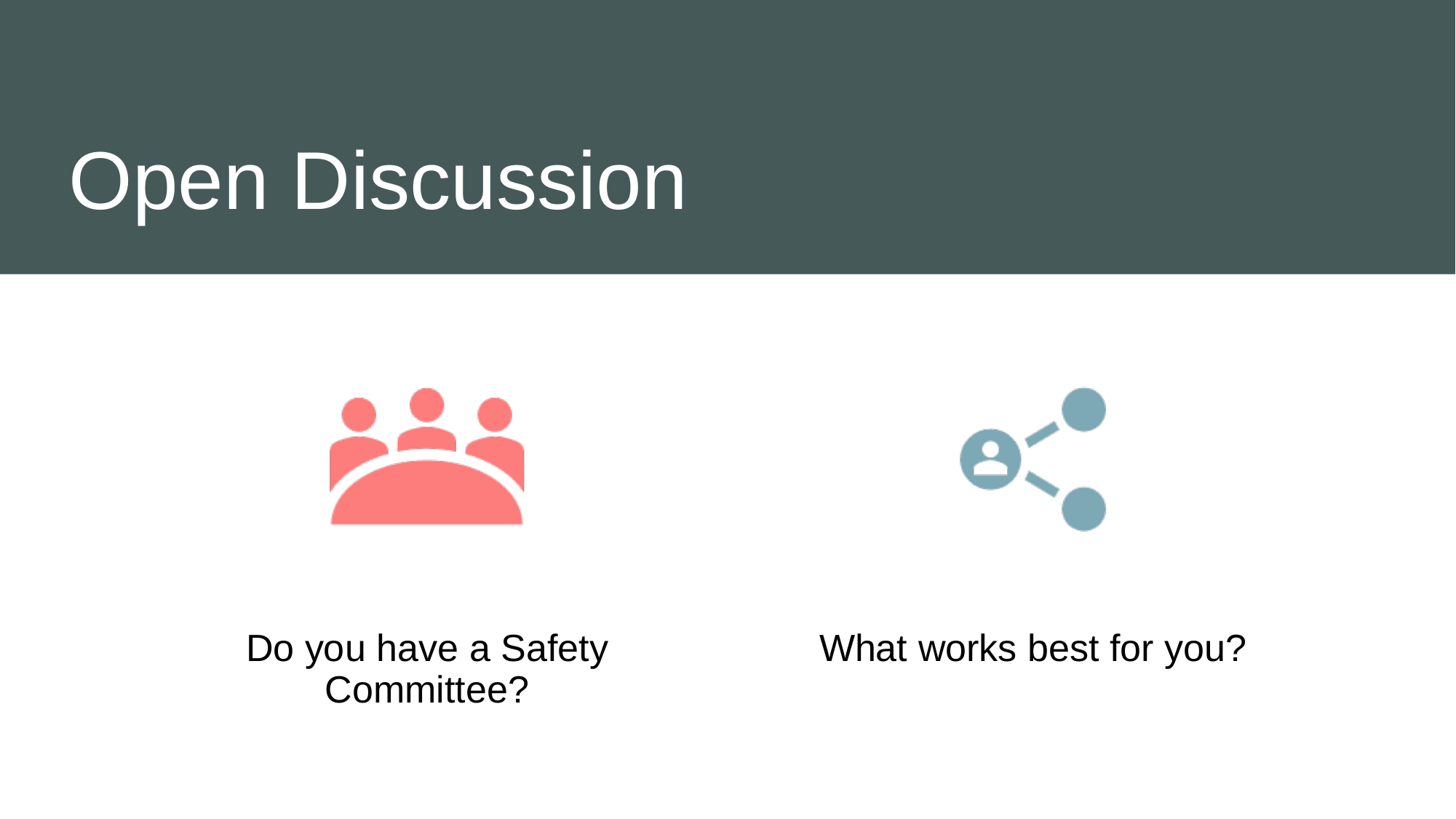

# Open Discussion
Do you have a Safety Committee?
What works best for you?